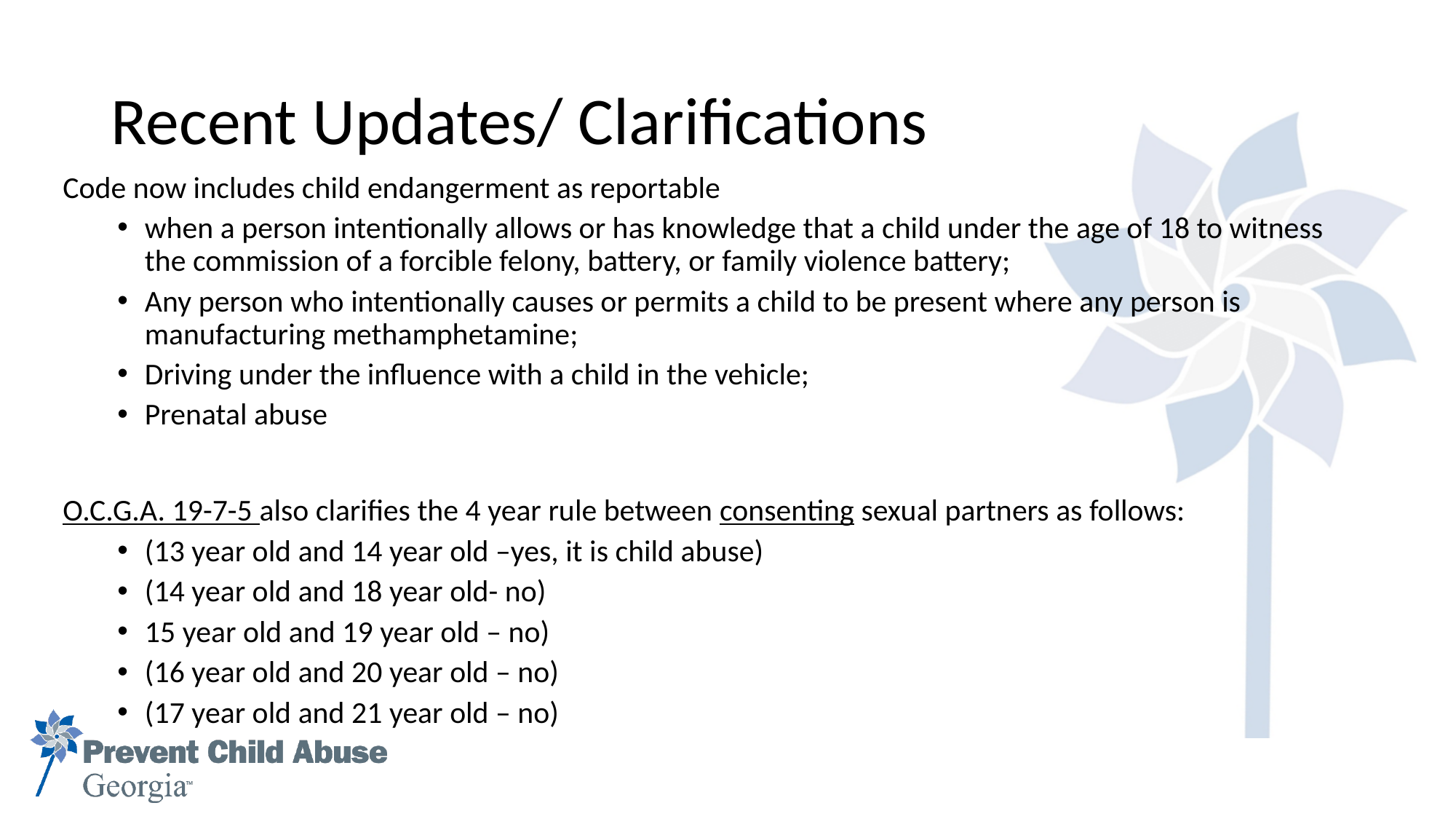

# Recent Updates/ Clarifications
Code now includes child endangerment as reportable
when a person intentionally allows or has knowledge that a child under the age of 18 to witness the commission of a forcible felony, battery, or family violence battery;
Any person who intentionally causes or permits a child to be present where any person is manufacturing methamphetamine;
Driving under the influence with a child in the vehicle;
Prenatal abuse

O.C.G.A. 19-7-5 also clarifies the 4 year rule between consenting sexual partners as follows:
(13 year old and 14 year old –yes, it is child abuse)
(14 year old and 18 year old- no)
15 year old and 19 year old – no)
(16 year old and 20 year old – no)
(17 year old and 21 year old – no)